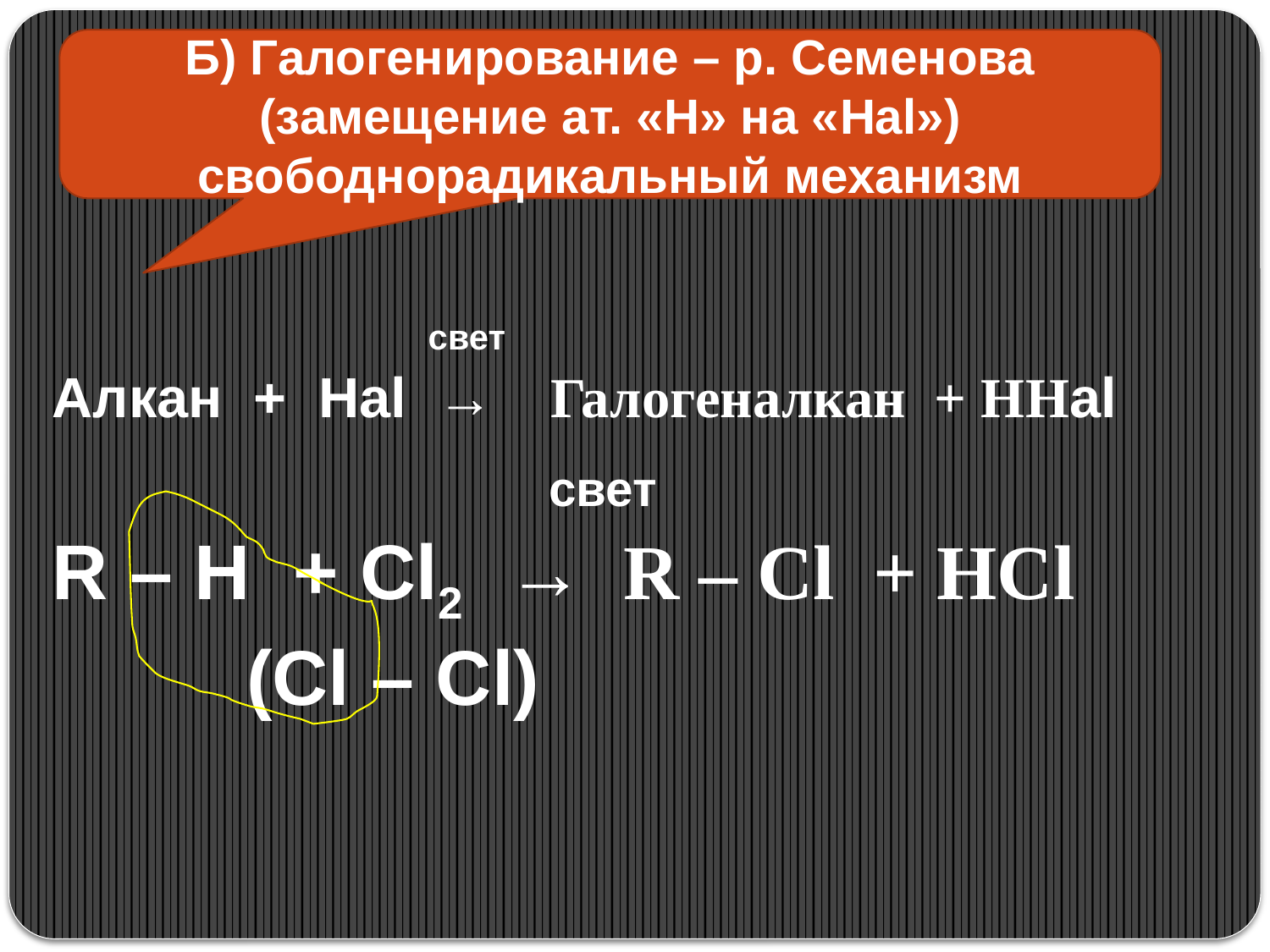

Б) Галогенирование – р. Семенова (замещение ат. «Н» на «Hal») свободнорадикальный механизм
                        свет
Алкан  +  Hal  →    Галогеналкан  + НHal
                       свет
R – H  + Cl2  →  R – Cl  + HCl
         (Cl – Cl)